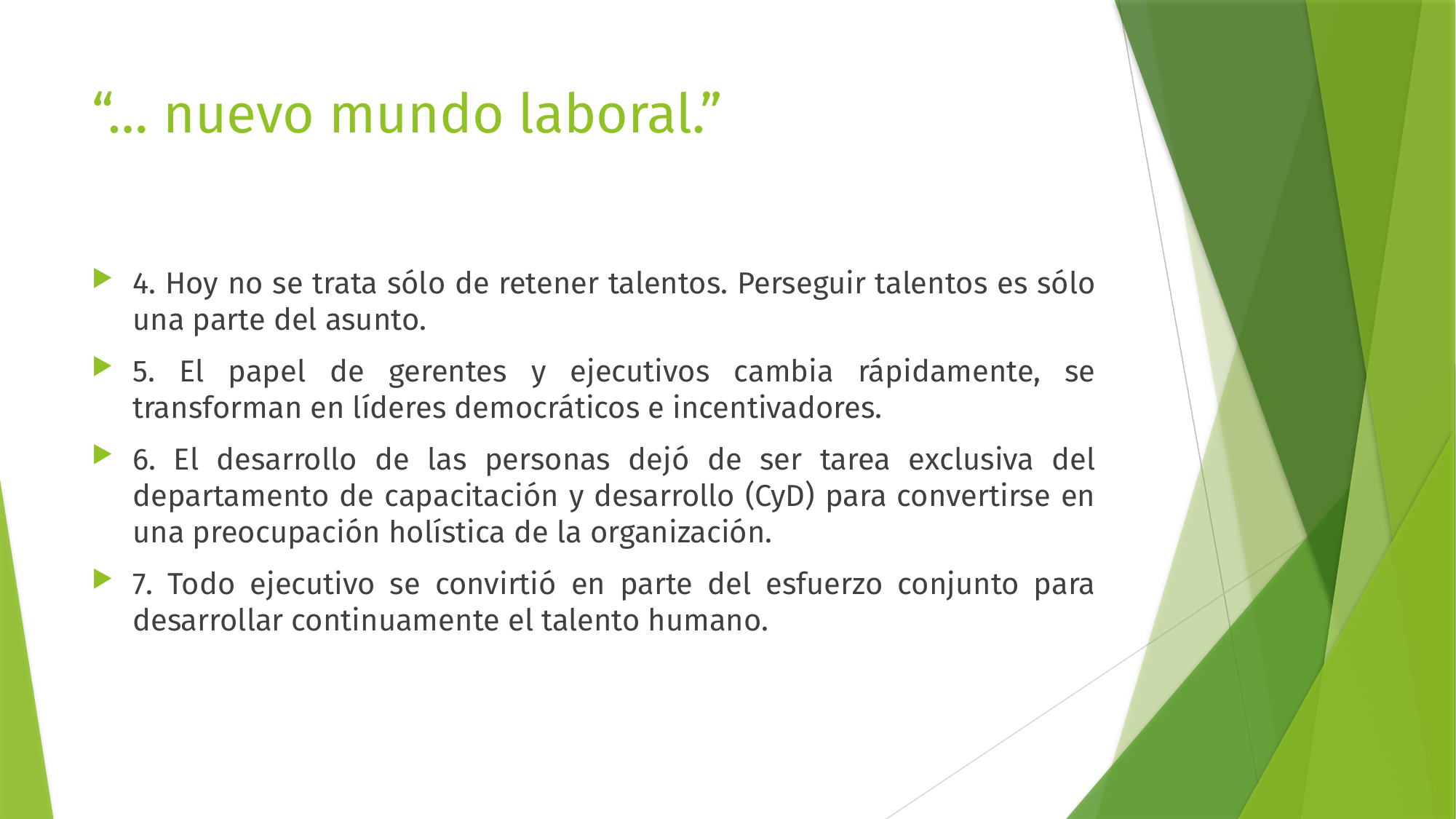

# “… nuevo mundo laboral.”
4. Hoy no se trata sólo de retener talentos. Perseguir talentos es sólo una parte del asunto.
5. El papel de gerentes y ejecutivos cambia rápidamente, se transforman en líderes democráticos e incentivadores.
6. El desarrollo de las personas dejó de ser tarea exclusiva del departamento de capacitación y desarrollo (CyD) para convertirse en una preocupación holística de la organización.
7. Todo ejecutivo se convirtió en parte del esfuerzo conjunto para desarrollar continuamente el talento humano.